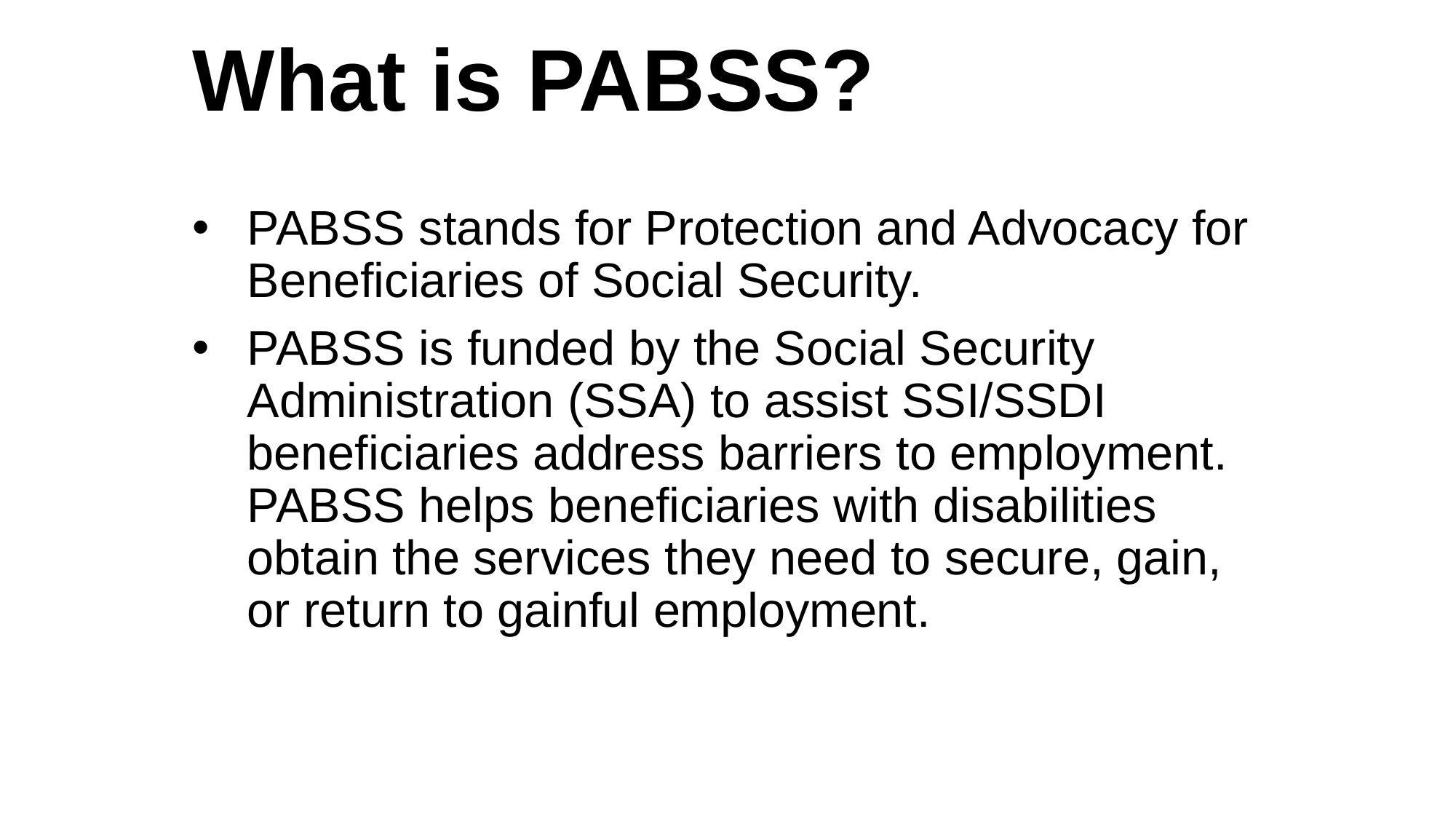

# What is PABSS?
PABSS stands for Protection and Advocacy for Beneficiaries of Social Security.
PABSS is funded by the Social Security Administration (SSA) to assist SSI/SSDI beneficiaries address barriers to employment. PABSS helps beneficiaries with disabilities obtain the services they need to secure, gain, or return to gainful employment.